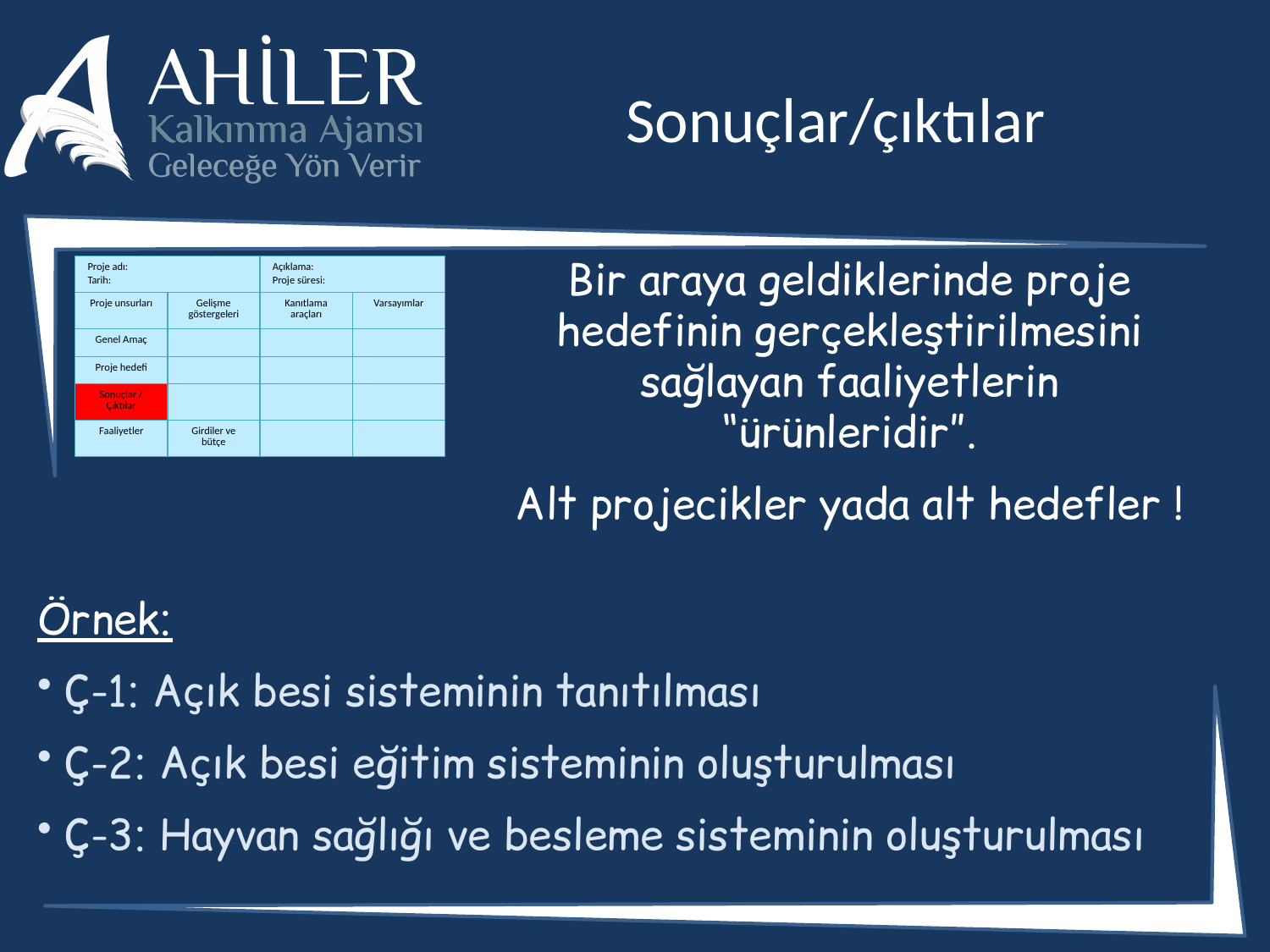

# Sonuçlar/çıktılar
Bir araya geldiklerinde proje hedefinin gerçekleştirilmesini sağlayan faaliyetlerin “ürünleridir”.
Alt projecikler yada alt hedefler !
| Proje adı: Tarih: |  | Açıklama: Proje süresi: |  |
| --- | --- | --- | --- |
| Proje unsurları | Gelişme göstergeleri | Kanıtlama araçları | Varsayımlar |
| Genel Amaç |  |  |  |
| Proje hedefi |  |  |  |
| Sonuçlar / Çıktılar |  |  |  |
| Faaliyetler | Girdiler ve bütçe |  |  |
Örnek:
 Ç-1: Açık besi sisteminin tanıtılması
 Ç-2: Açık besi eğitim sisteminin oluşturulması
 Ç-3: Hayvan sağlığı ve besleme sisteminin oluşturulması